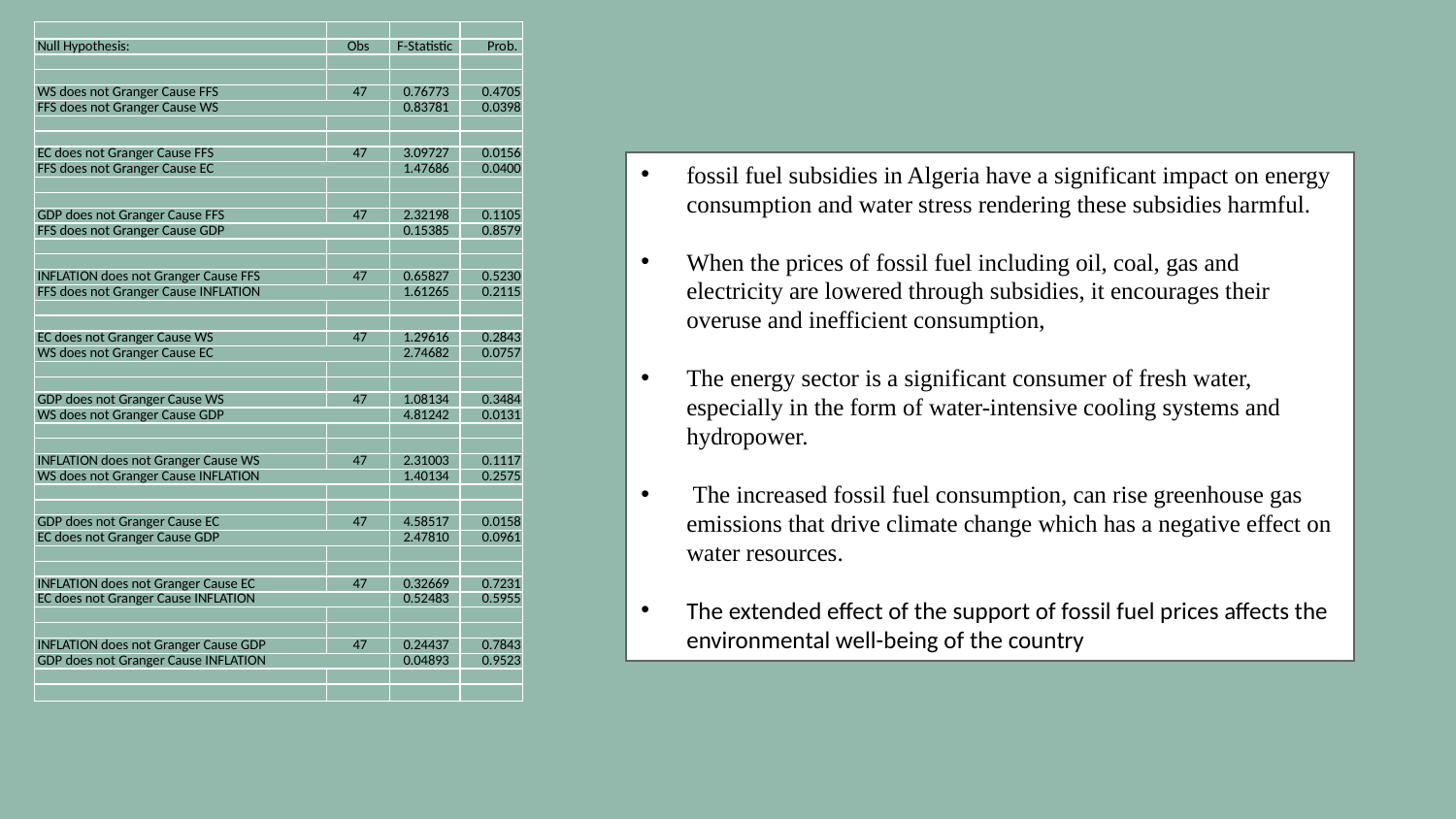

|  |  |  |  |
| --- | --- | --- | --- |
| Null Hypothesis: | Obs | F-Statistic | Prob. |
|  |  |  |  |
|  |  |  |  |
| WS does not Granger Cause FFS | 47 | 0.76773 | 0.4705 |
| FFS does not Granger Cause WS |  | 0.83781 | 0.0398 |
|  |  |  |  |
|  |  |  |  |
| EC does not Granger Cause FFS | 47 | 3.09727 | 0.0156 |
| FFS does not Granger Cause EC |  | 1.47686 | 0.0400 |
|  |  |  |  |
|  |  |  |  |
| GDP does not Granger Cause FFS | 47 | 2.32198 | 0.1105 |
| FFS does not Granger Cause GDP |  | 0.15385 | 0.8579 |
|  |  |  |  |
|  |  |  |  |
| INFLATION does not Granger Cause FFS | 47 | 0.65827 | 0.5230 |
| FFS does not Granger Cause INFLATION |  | 1.61265 | 0.2115 |
|  |  |  |  |
|  |  |  |  |
| EC does not Granger Cause WS | 47 | 1.29616 | 0.2843 |
| WS does not Granger Cause EC |  | 2.74682 | 0.0757 |
|  |  |  |  |
|  |  |  |  |
| GDP does not Granger Cause WS | 47 | 1.08134 | 0.3484 |
| WS does not Granger Cause GDP |  | 4.81242 | 0.0131 |
|  |  |  |  |
|  |  |  |  |
| INFLATION does not Granger Cause WS | 47 | 2.31003 | 0.1117 |
| WS does not Granger Cause INFLATION |  | 1.40134 | 0.2575 |
|  |  |  |  |
|  |  |  |  |
| GDP does not Granger Cause EC | 47 | 4.58517 | 0.0158 |
| EC does not Granger Cause GDP |  | 2.47810 | 0.0961 |
|  |  |  |  |
|  |  |  |  |
| INFLATION does not Granger Cause EC | 47 | 0.32669 | 0.7231 |
| EC does not Granger Cause INFLATION |  | 0.52483 | 0.5955 |
|  |  |  |  |
|  |  |  |  |
| INFLATION does not Granger Cause GDP | 47 | 0.24437 | 0.7843 |
| GDP does not Granger Cause INFLATION |  | 0.04893 | 0.9523 |
|  |  |  |  |
|  |  |  |  |
fossil fuel subsidies in Algeria have a significant impact on energy consumption and water stress rendering these subsidies harmful.

When the prices of fossil fuel including oil, coal, gas and electricity are lowered through subsidies, it encourages their overuse and inefficient consumption,

The energy sector is a significant consumer of fresh water, especially in the form of water-intensive cooling systems and hydropower.

 The increased fossil fuel consumption, can rise greenhouse gas emissions that drive climate change which has a negative effect on water resources.

The extended effect of the support of fossil fuel prices affects the environmental well-being of the country